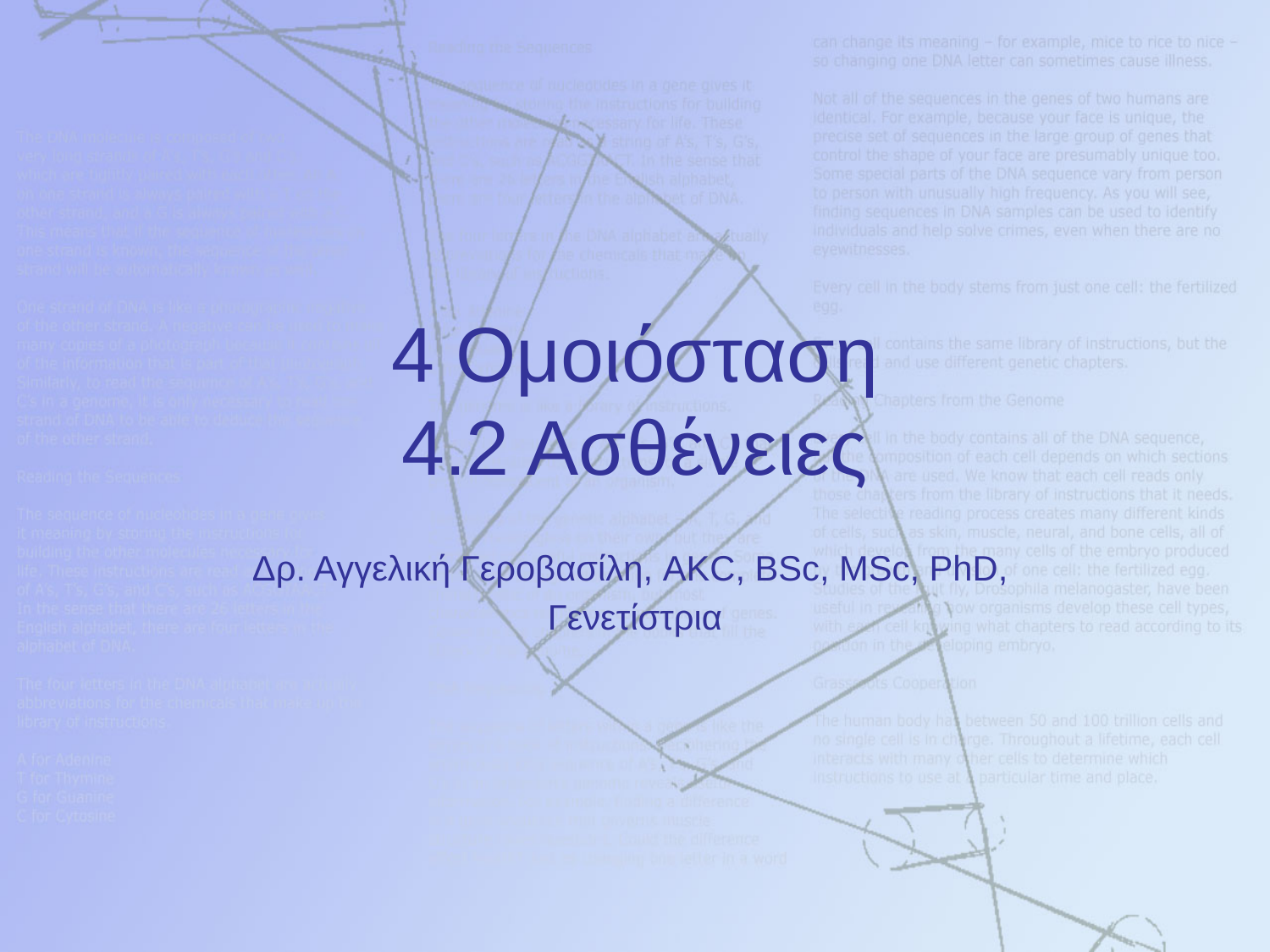

# 4 Ομοιόσταση 4.2 Ασθένειες
Δρ. Αγγελική Γεροβασίλη, AKC, BSc, MSc, PhD,
Γενετίστρια